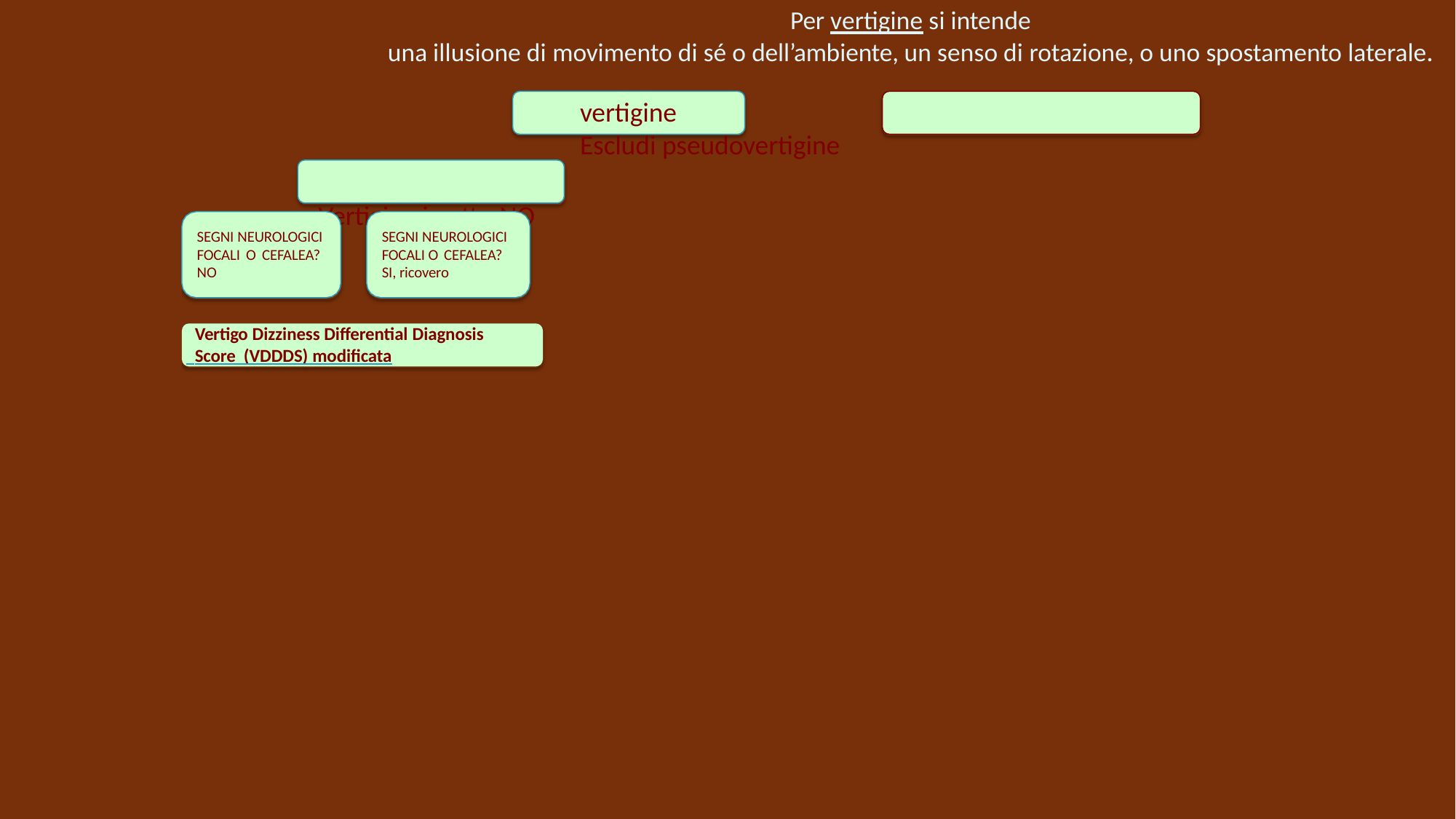

# Per vertigine si intende
una illusione di movimento di sé o dell’ambiente, un senso di rotazione, o uno spostamento laterale.

vertigine	Escludi pseudovertigine

Vertigine in atto NO

SEGNI NEUROLOGICI  FOCALI O CEFALEA?  NO
SEGNI NEUROLOGICI  FOCALI O CEFALEA?
SI, ricovero

Vertigo Dizziness Differential Diagnosis
  Score  (VDDDS) modificata